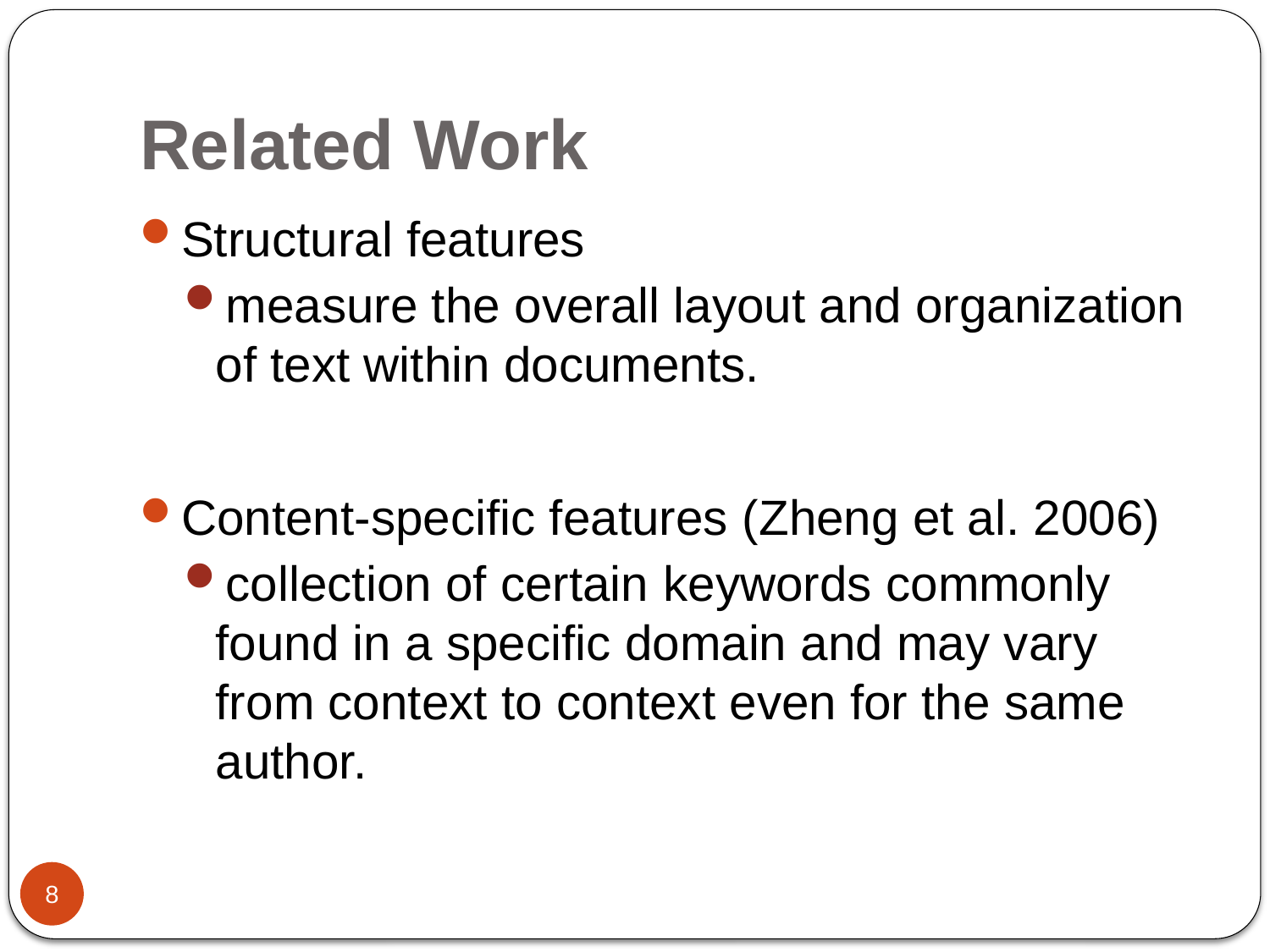

# Related Work
Structural features
measure the overall layout and organization of text within documents.

Content-specific features (Zheng et al. 2006)
collection of certain keywords commonly found in a specific domain and may vary from context to context even for the same author.
8